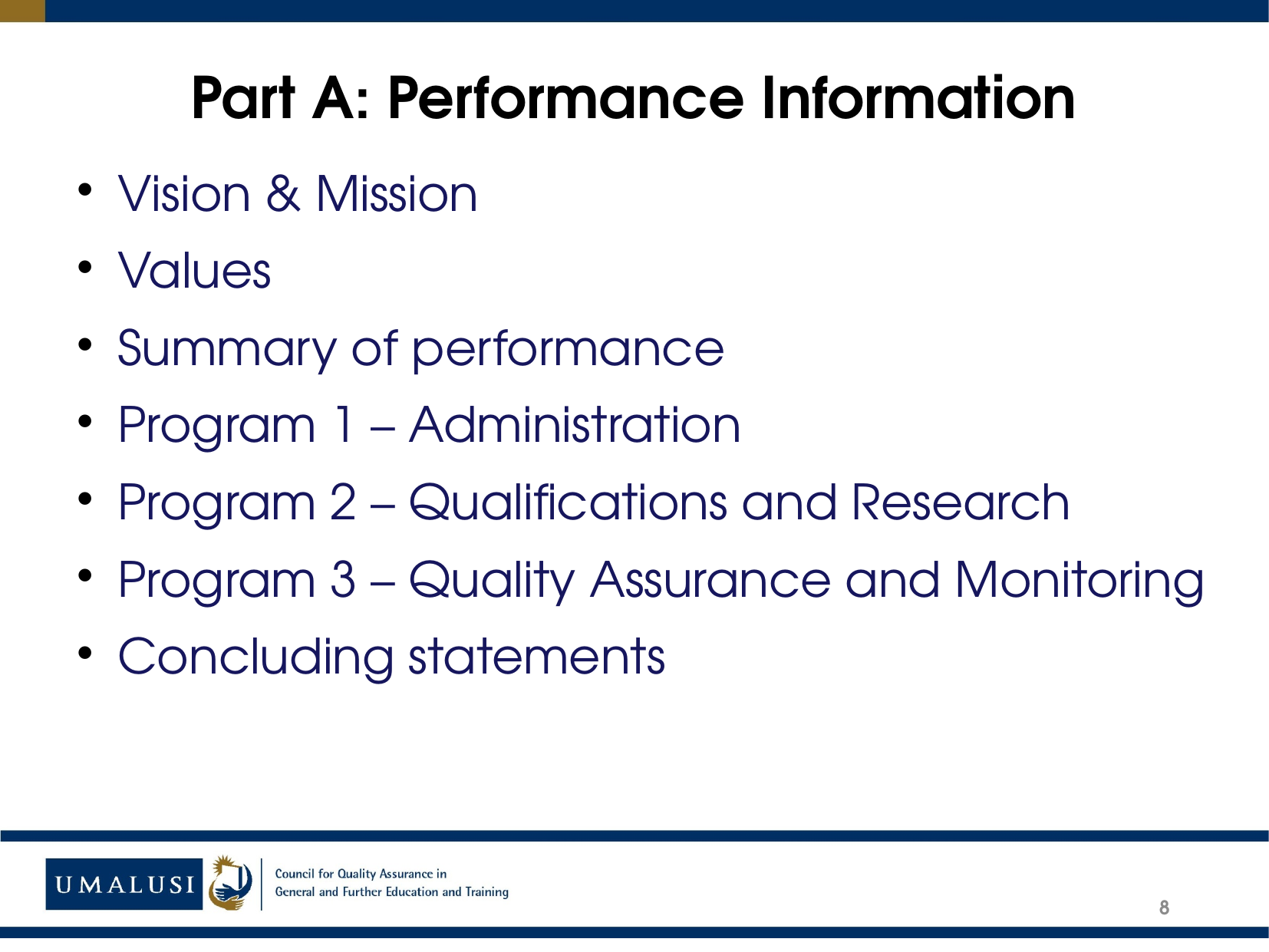

# Part A: Performance Information
Vision & Mission
Values
Summary of performance
Program 1 – Administration
Program 2 – Qualifications and Research
Program 3 – Quality Assurance and Monitoring
Concluding statements

8